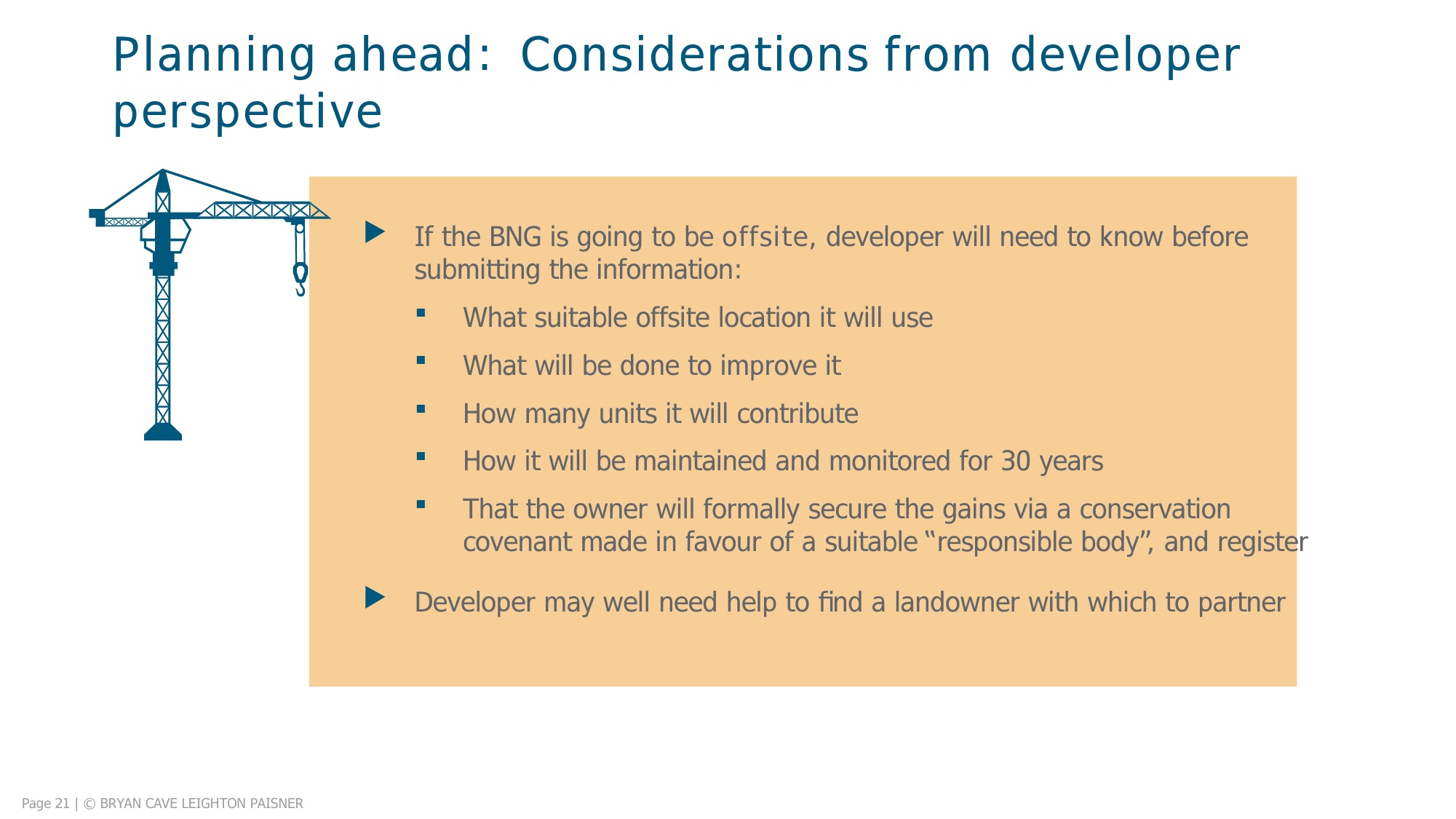

# Planning ahead:  Considerations from developer perspective

If the BNG is going to be offsite, developer will need to know before submitting the information:
What suitable offsite location it will use
What will be done to improve it
How many units it will contribute
How it will be maintained and monitored for 30 years
That the owner will formally secure the gains via a conservation covenant made in favour of a suitable “responsible body”, and register
Developer may well need help to find a landowner with which to partner
Page 21 | © BRYAN CAVE LEIGHTON PAISNER